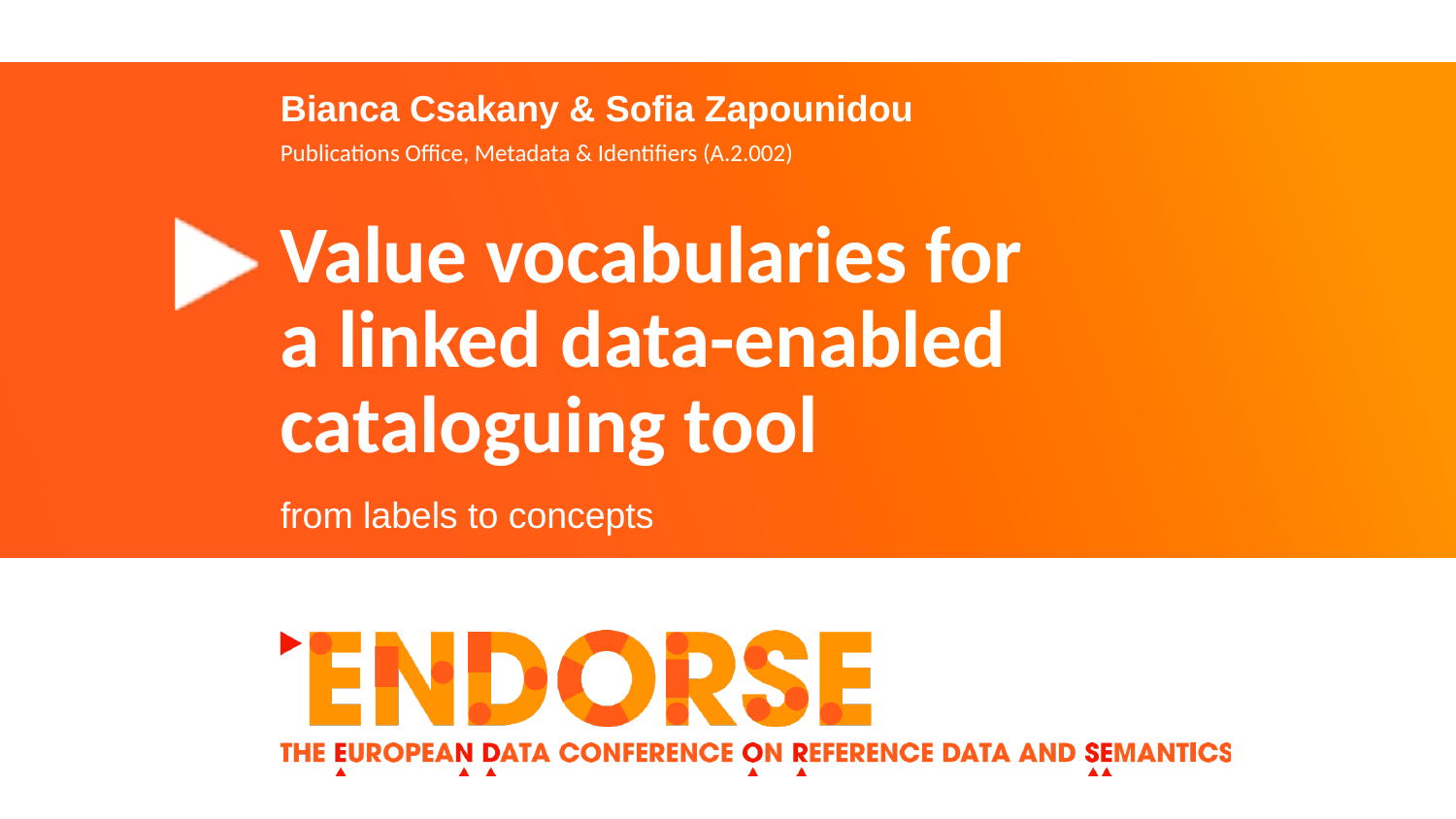

# Bianca Csakany & Sofia Zapounidou
Publications Office, Metadata & Identifiers (A.2.002)
Value vocabularies for a linked data-enabled cataloguing tool
from labels to concepts